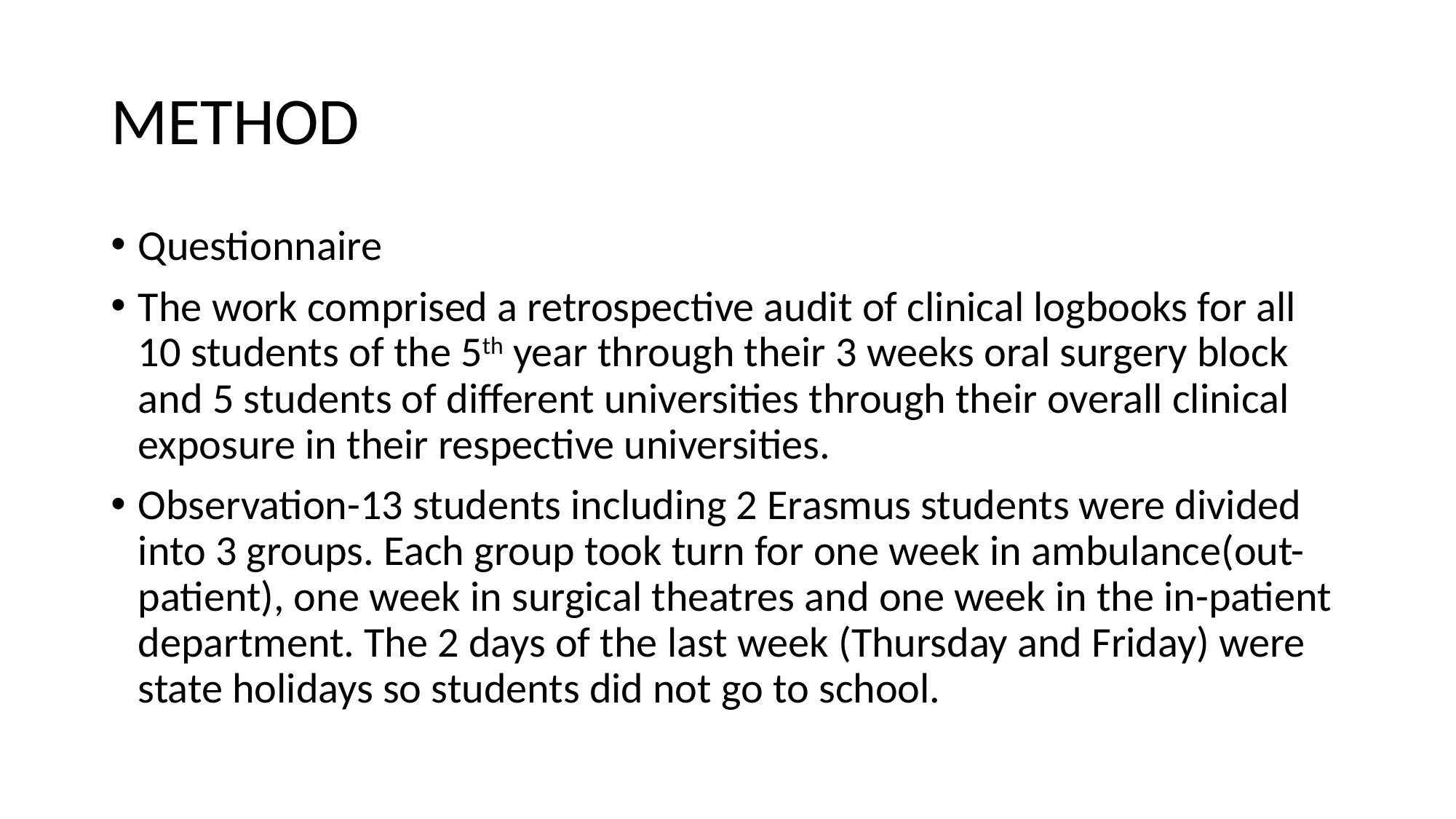

# METHOD
Questionnaire
The work comprised a retrospective audit of clinical logbooks for all 10 students of the 5th year through their 3 weeks oral surgery block and 5 students of different universities through their overall clinical exposure in their respective universities.
Observation-13 students including 2 Erasmus students were divided into 3 groups. Each group took turn for one week in ambulance(out-patient), one week in surgical theatres and one week in the in-patient department. The 2 days of the last week (Thursday and Friday) were state holidays so students did not go to school.